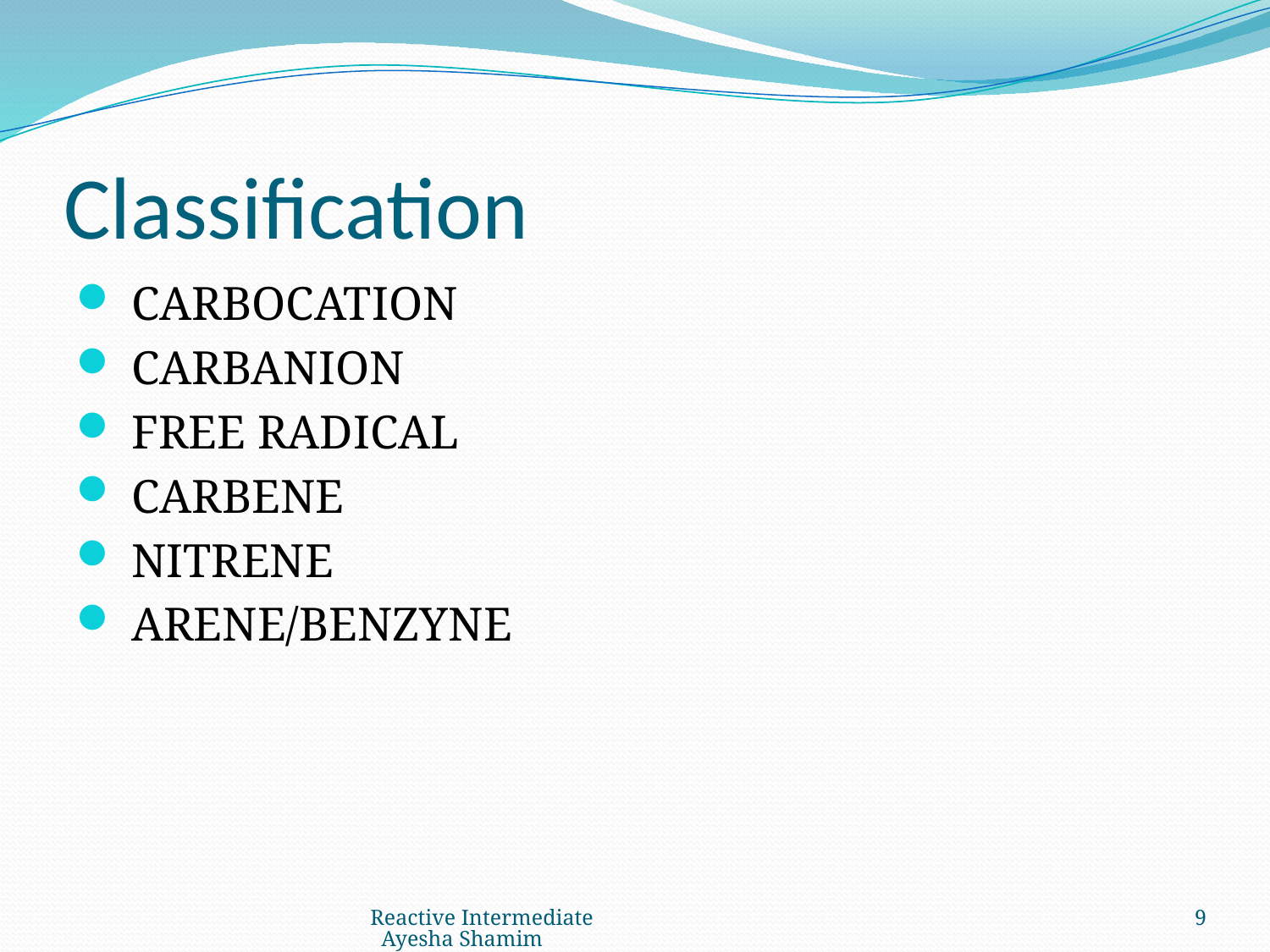

# Classification
 CARBOCATION
 CARBANION
 FREE RADICAL
 CARBENE
 NITRENE
 ARENE/BENZYNE
Reactive Intermediate                                              Ayesha Shamim
9